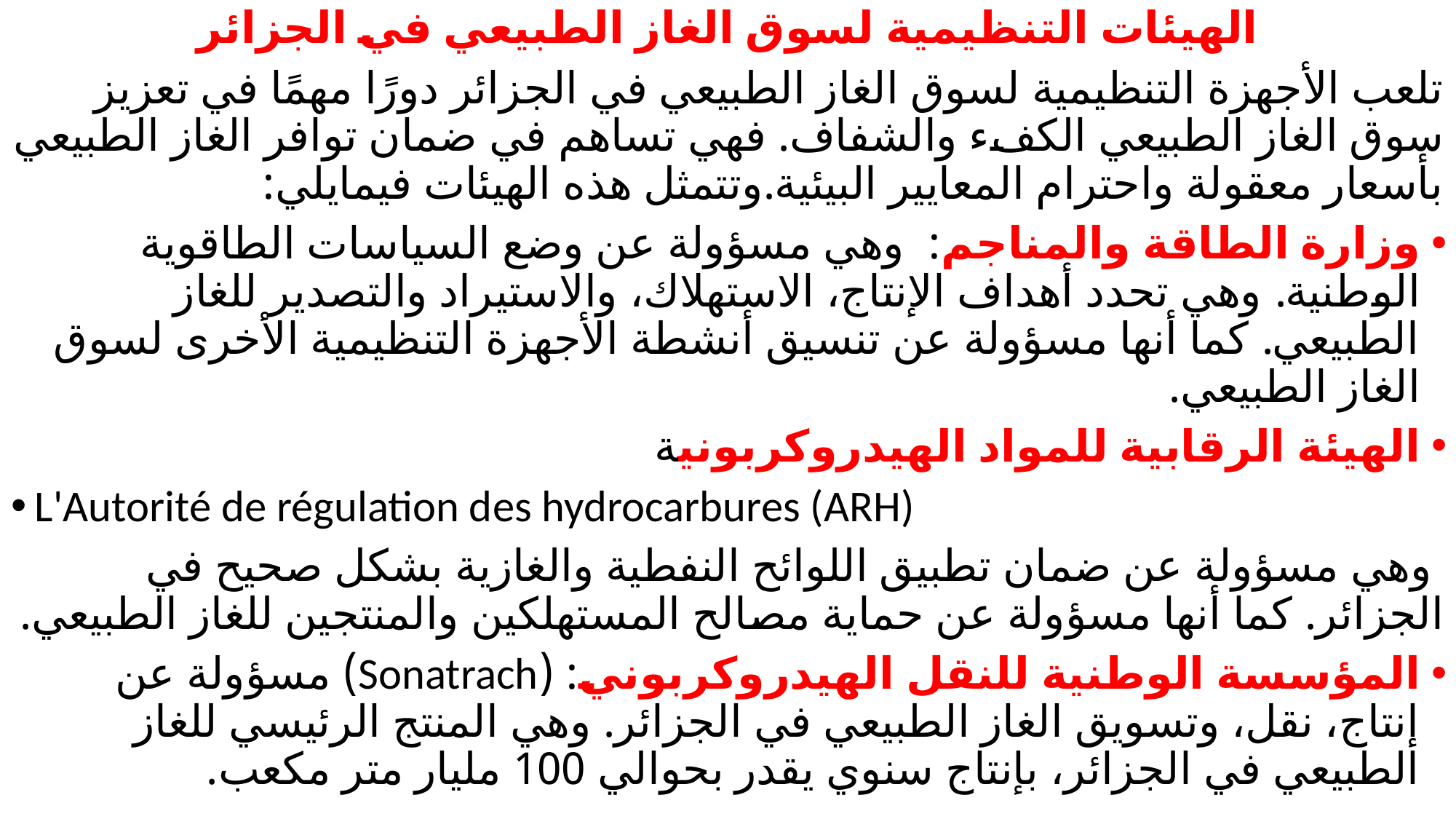

الهيئات التنظيمية لسوق الغاز الطبيعي في الجزائر
تلعب الأجهزة التنظيمية لسوق الغاز الطبيعي في الجزائر دورًا مهمًا في تعزيز سوق الغاز الطبيعي الكفء والشفاف. فهي تساهم في ضمان توافر الغاز الطبيعي بأسعار معقولة واحترام المعايير البيئية.وتتمثل هذه الهيئات فيمايلي:
وزارة الطاقة والمناجم:  وهي مسؤولة عن وضع السياسات الطاقوية الوطنية. وهي تحدد أهداف الإنتاج، الاستهلاك، والاستيراد والتصدير للغاز الطبيعي. كما أنها مسؤولة عن تنسيق أنشطة الأجهزة التنظيمية الأخرى لسوق الغاز الطبيعي.
الهيئة الرقابية للمواد الهيدروكربونية
L'Autorité de régulation des hydrocarbures (ARH)
 وهي مسؤولة عن ضمان تطبيق اللوائح النفطية والغازية بشكل صحيح في الجزائر. كما أنها مسؤولة عن حماية مصالح المستهلكين والمنتجين للغاز الطبيعي.
المؤسسة الوطنية للنقل الهيدروكربوني: (Sonatrach) مسؤولة عن إنتاج، نقل، وتسويق الغاز الطبيعي في الجزائر. وهي المنتج الرئيسي للغاز الطبيعي في الجزائر، بإنتاج سنوي يقدر بحوالي 100 مليار متر مكعب.